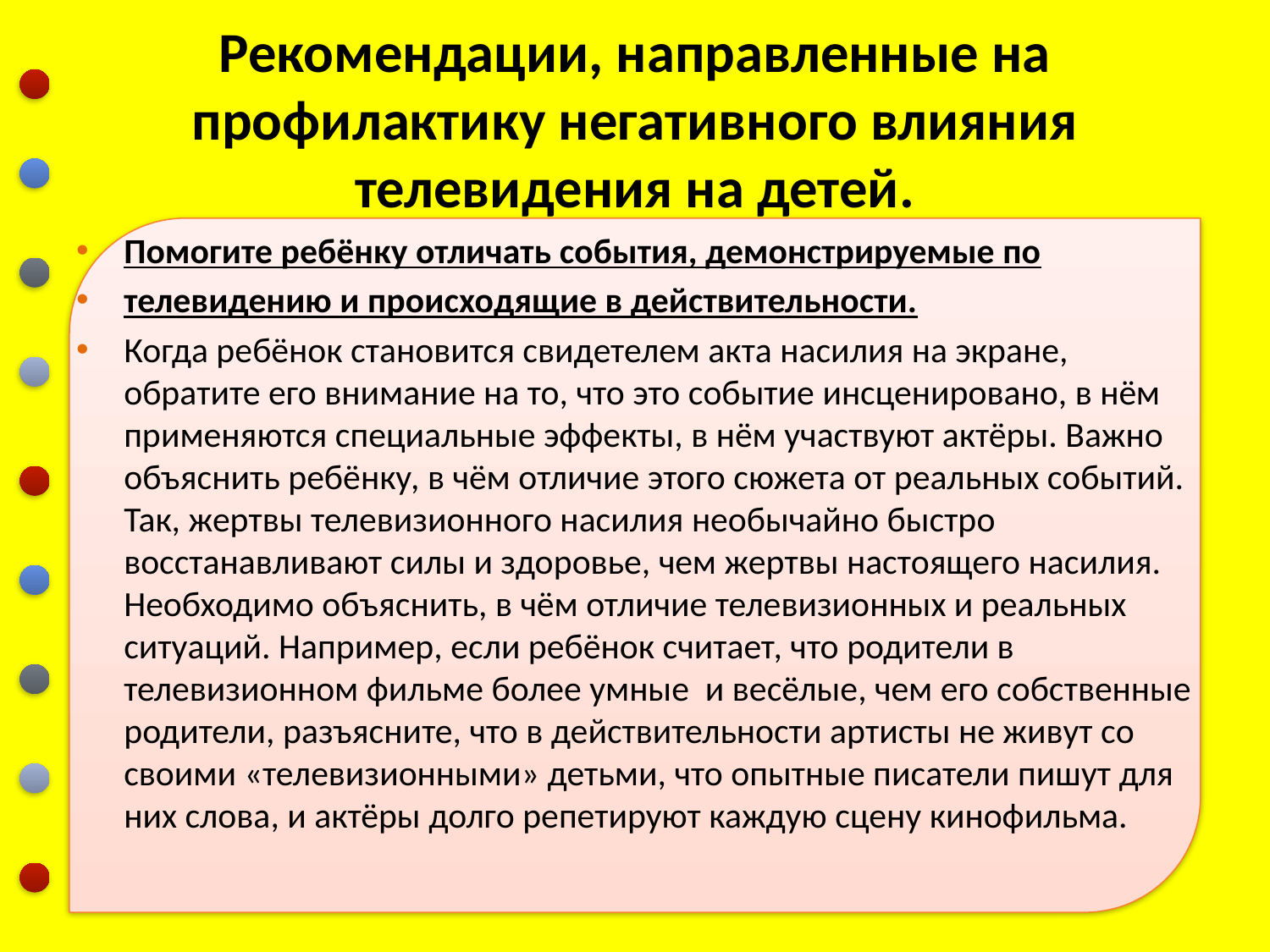

# Рекомендации, направленные на профилактику негативного влияния телевидения на детей.
Помогите ребёнку отличать события, демонстрируемые по
телевидению и происходящие в действительности.
Когда ребёнок становится свидетелем акта насилия на экране, обратите его внимание на то, что это событие инсценировано, в нём применяются специальные эффекты, в нём участвуют актёры. Важно объяснить ребёнку, в чём отличие этого сюжета от реальных событий. Так, жертвы телевизионного насилия необычайно быстро восстанавливают силы и здоровье, чем жертвы настоящего насилия. Необходимо объяснить, в чём отличие телевизионных и реальных ситуаций. Например, если ребёнок считает, что родители в телевизионном фильме более умные  и весёлые, чем его собственные родители, разъясните, что в действительности артисты не живут со своими «телевизионными» детьми, что опытные писатели пишут для них слова, и актёры долго репетируют каждую сцену кинофильма.